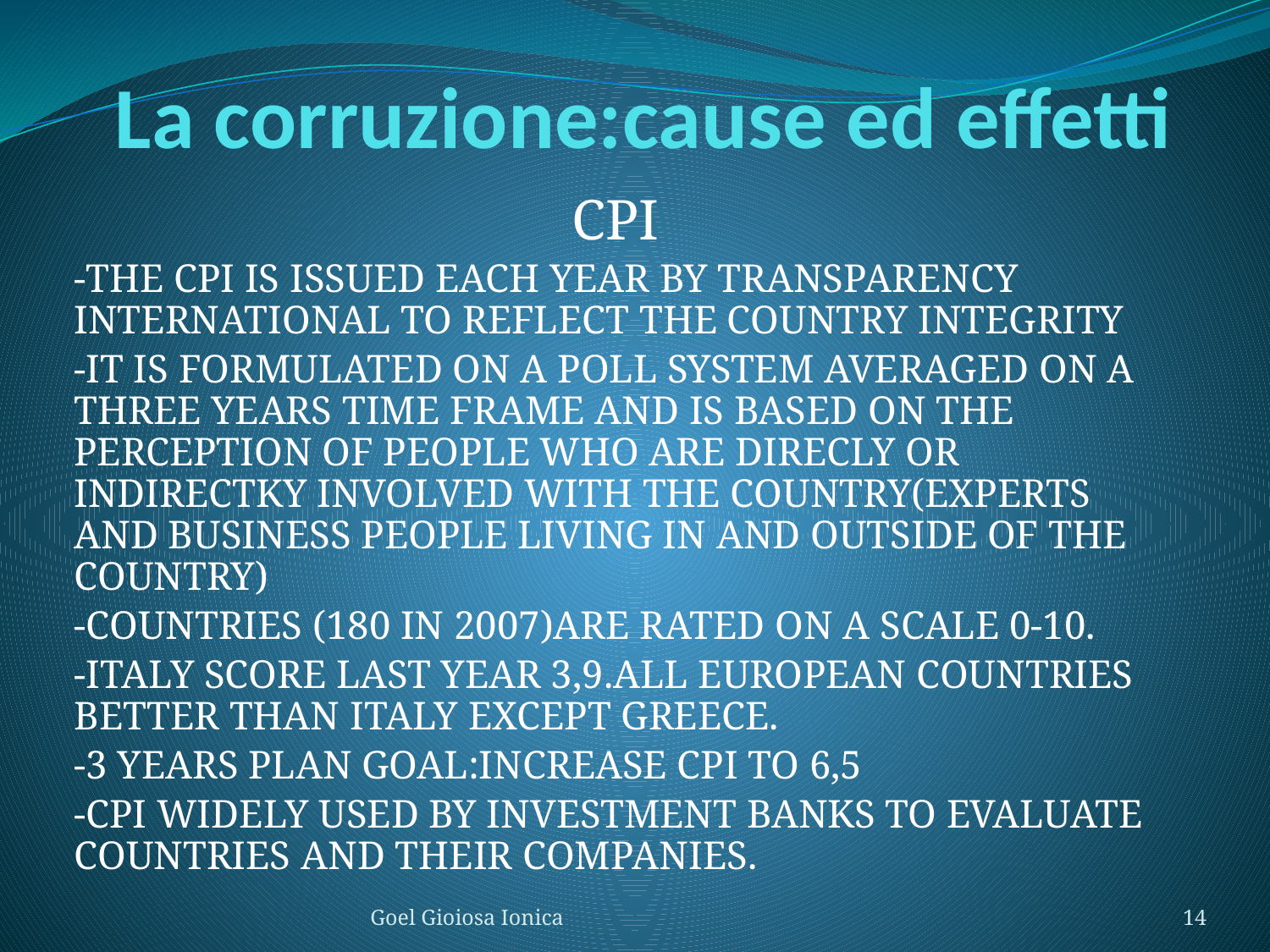

# La corruzione:cause ed effetti
CPI
-THE CPI IS ISSUED EACH YEAR BY TRANSPARENCY INTERNATIONAL TO REFLECT THE COUNTRY INTEGRITY
-IT IS FORMULATED ON A POLL SYSTEM AVERAGED ON A THREE YEARS TIME FRAME AND IS BASED ON THE PERCEPTION OF PEOPLE WHO ARE DIRECLY OR INDIRECTKY INVOLVED WITH THE COUNTRY(EXPERTS AND BUSINESS PEOPLE LIVING IN AND OUTSIDE OF THE COUNTRY)
-COUNTRIES (180 IN 2007)ARE RATED ON A SCALE 0-10.
-ITALY SCORE LAST YEAR 3,9.ALL EUROPEAN COUNTRIES BETTER THAN ITALY EXCEPT GREECE.
-3 YEARS PLAN GOAL:INCREASE CPI TO 6,5
-CPI WIDELY USED BY INVESTMENT BANKS TO EVALUATE COUNTRIES AND THEIR COMPANIES.
Goel Gioiosa Ionica
14